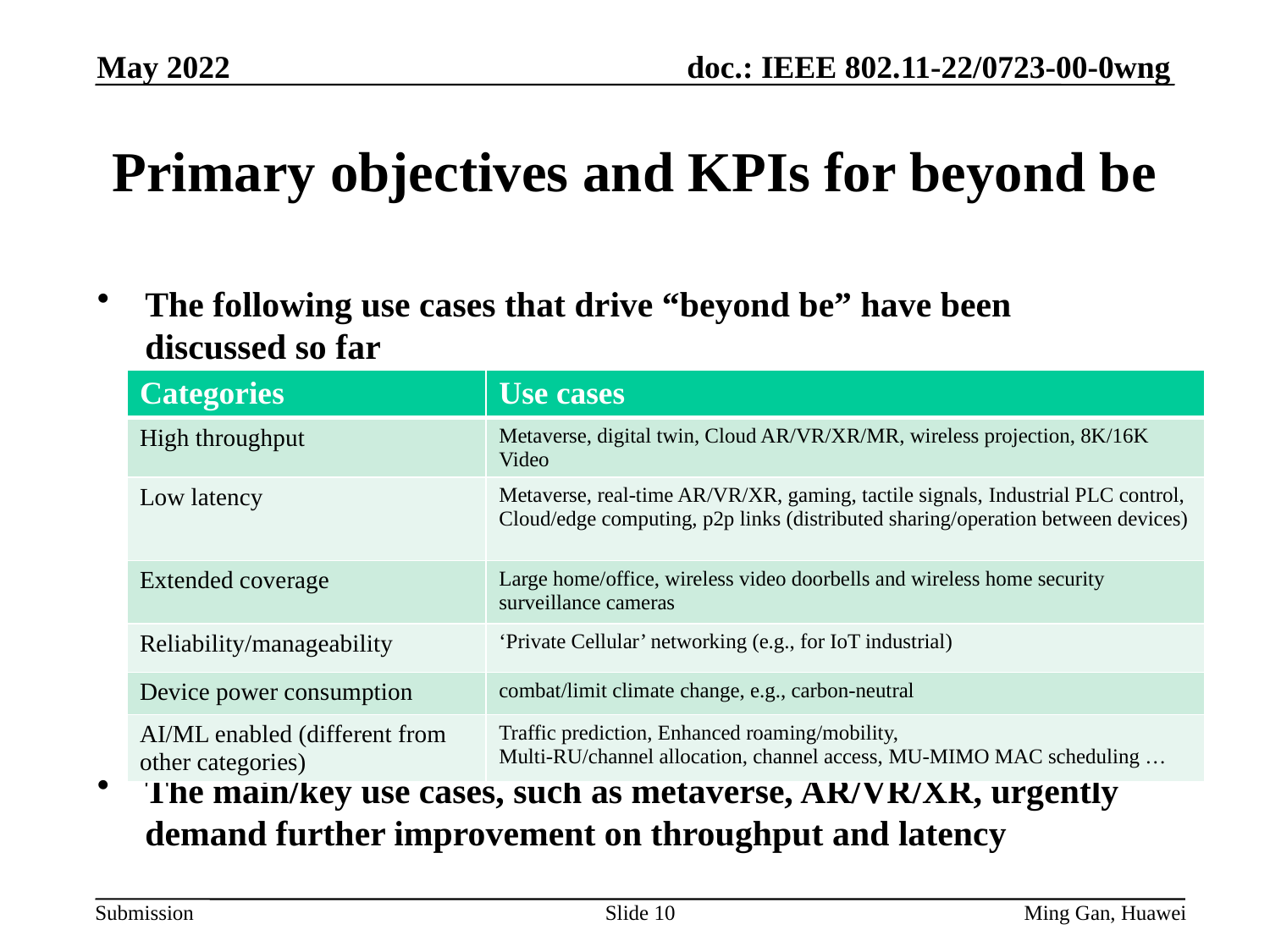

May 2022
# Primary objectives and KPIs for beyond be
The following use cases that drive “beyond be” have been discussed so far

The main/key use cases, such as metaverse, AR/VR/XR, urgently demand further improvement on throughput and latency

| Categories | Use cases |
| --- | --- |
| High throughput | Metaverse, digital twin, Cloud AR/VR/XR/MR, wireless projection, 8K/16K Video |
| Low latency | Metaverse, real-time AR/VR/XR, gaming, tactile signals, Industrial PLC control, Cloud/edge computing, p2p links (distributed sharing/operation between devices) |
| Extended coverage | Large home/office, wireless video doorbells and wireless home security surveillance cameras |
| Reliability/manageability | ‘Private Cellular’ networking (e.g., for IoT industrial) |
| Device power consumption | combat/limit climate change, e.g., carbon-neutral |
| AI/ML enabled (different from other categories) | Traffic prediction, Enhanced roaming/mobility, Multi-RU/channel allocation, channel access, MU-MIMO MAC scheduling … |
Slide 10
Ming Gan, Huawei